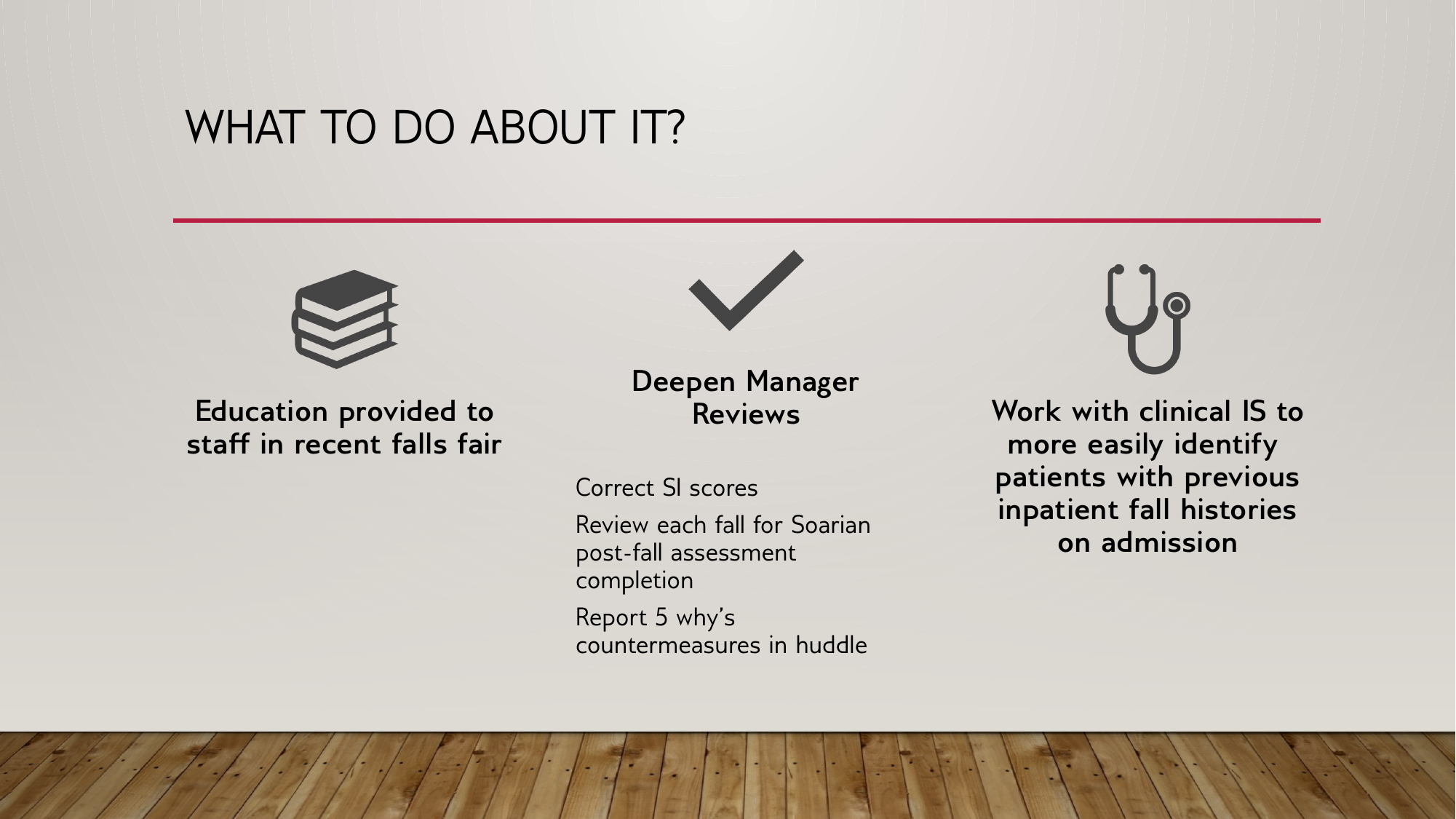

# What to do about it?
Education provided to staff in recent falls fair
Deepen Manager Reviews
Correct SI scores
Review each fall for Soarian post-fall assessment completion
Report 5 why’s countermeasures in huddle
Work with clinical IS to more easily identify  patients with previous inpatient fall histories on admission